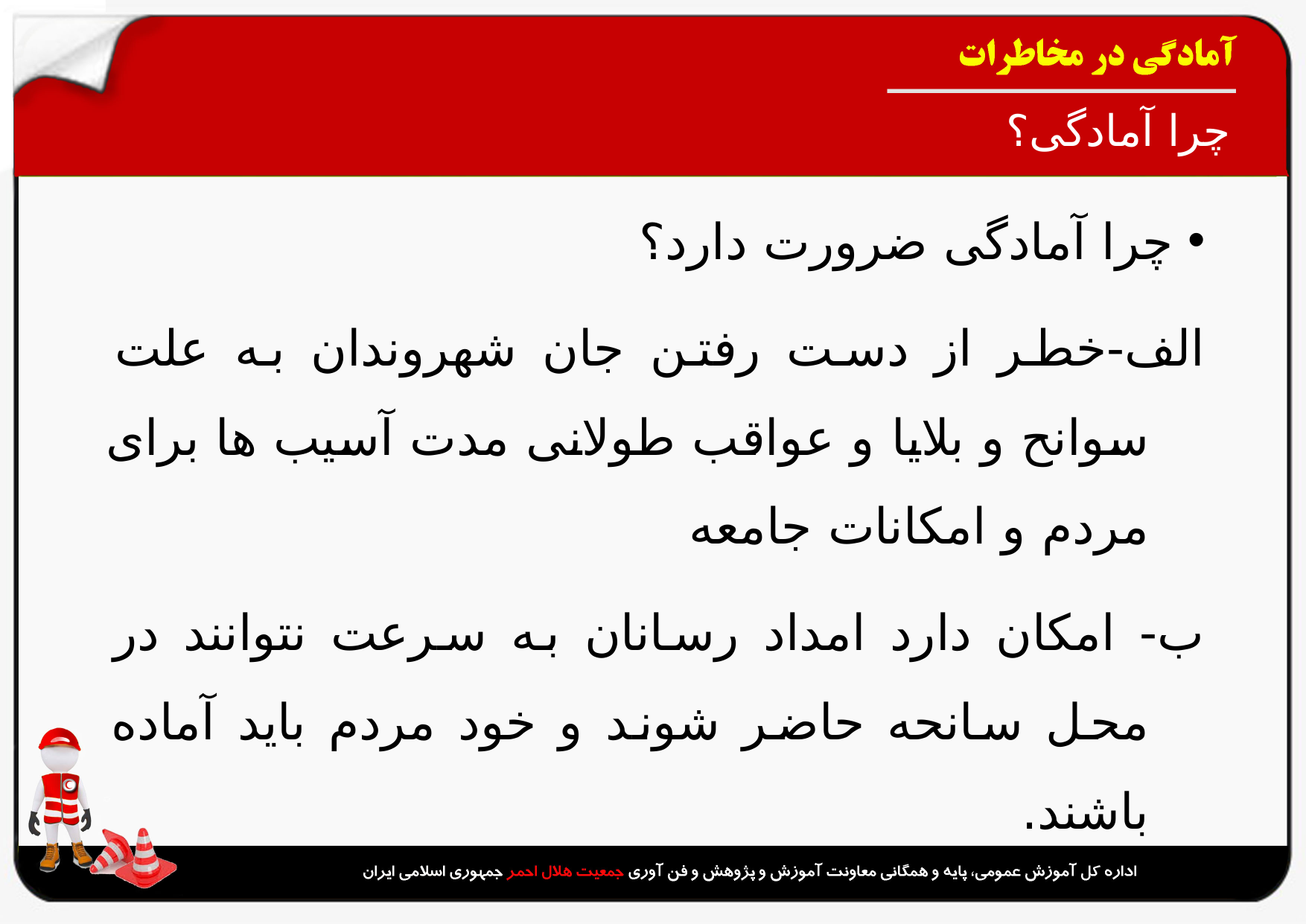

# چرا آمادگی؟
چرا آمادگی ضرورت دارد؟
الف-خطر از دست رفتن جان شهروندان به علت سوانح و بلایا و عواقب طولانی مدت آسیب ها برای مردم و امکانات جامعه
ب- امکان دارد امداد رسانان به سرعت نتوانند در محل سانحه حاضر شوند و خود مردم باید آماده باشند.